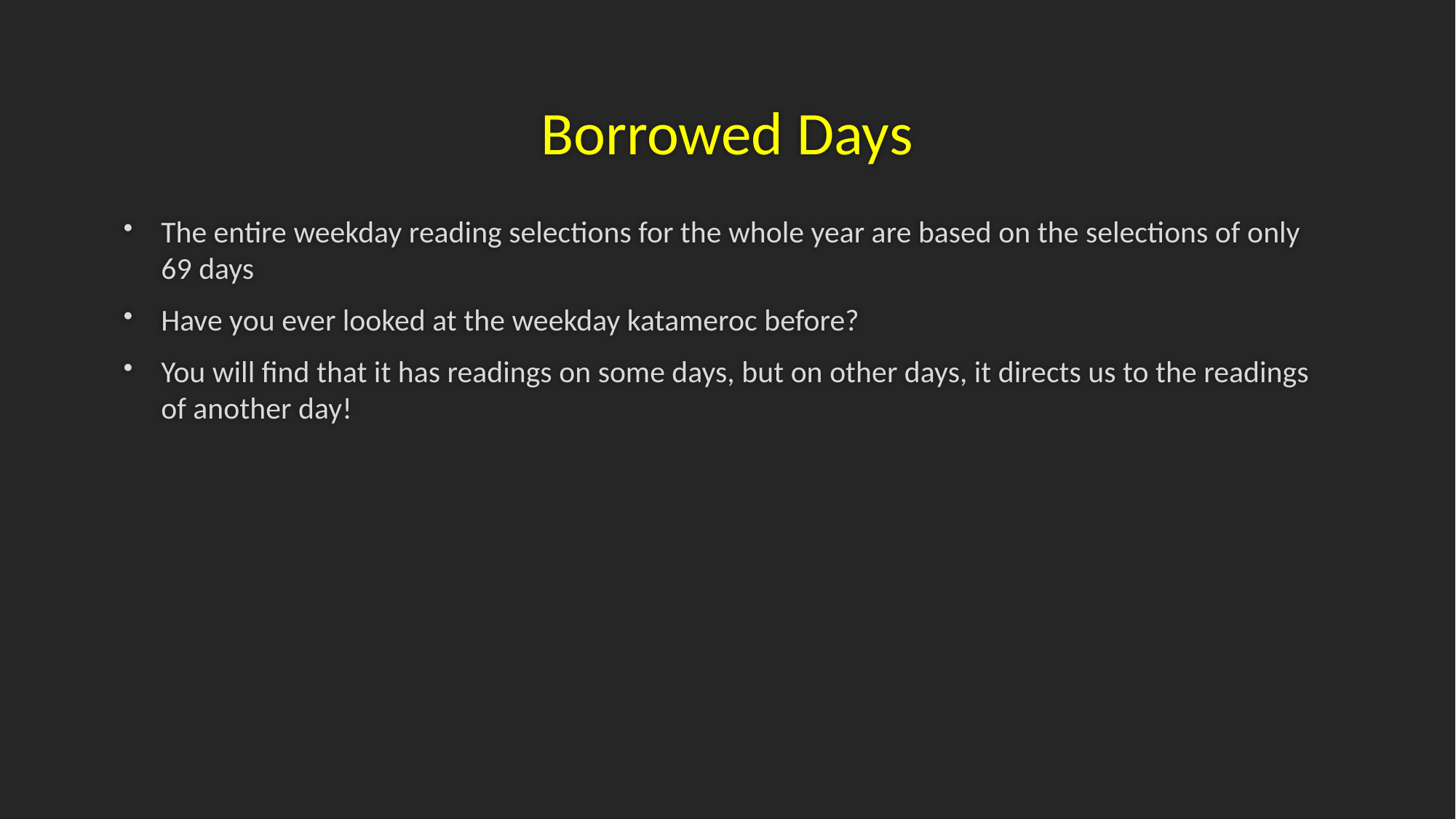

# Borrowed Days
The entire weekday reading selections for the whole year are based on the selections of only 69 days
Have you ever looked at the weekday katameroc before?
You will find that it has readings on some days, but on other days, it directs us to the readings of another day!